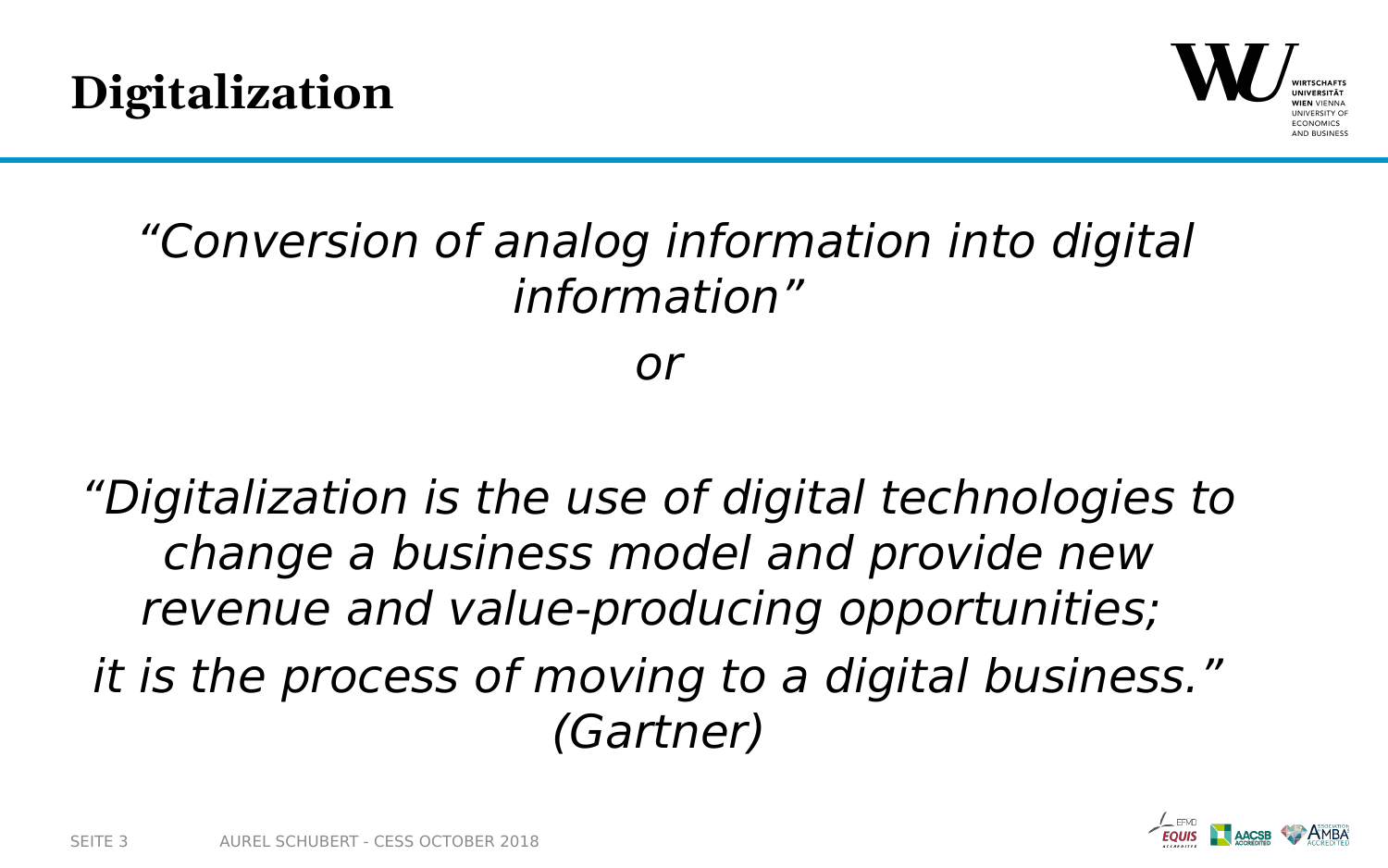

# Digitalization
 “Conversion of analog information into digital information”
or

“Digitalization is the use of digital technologies to change a business model and provide new revenue and value-producing opportunities;
it is the process of moving to a digital business.” (Gartner)
SEITE 3
Aurel Schubert - CESS October 2018